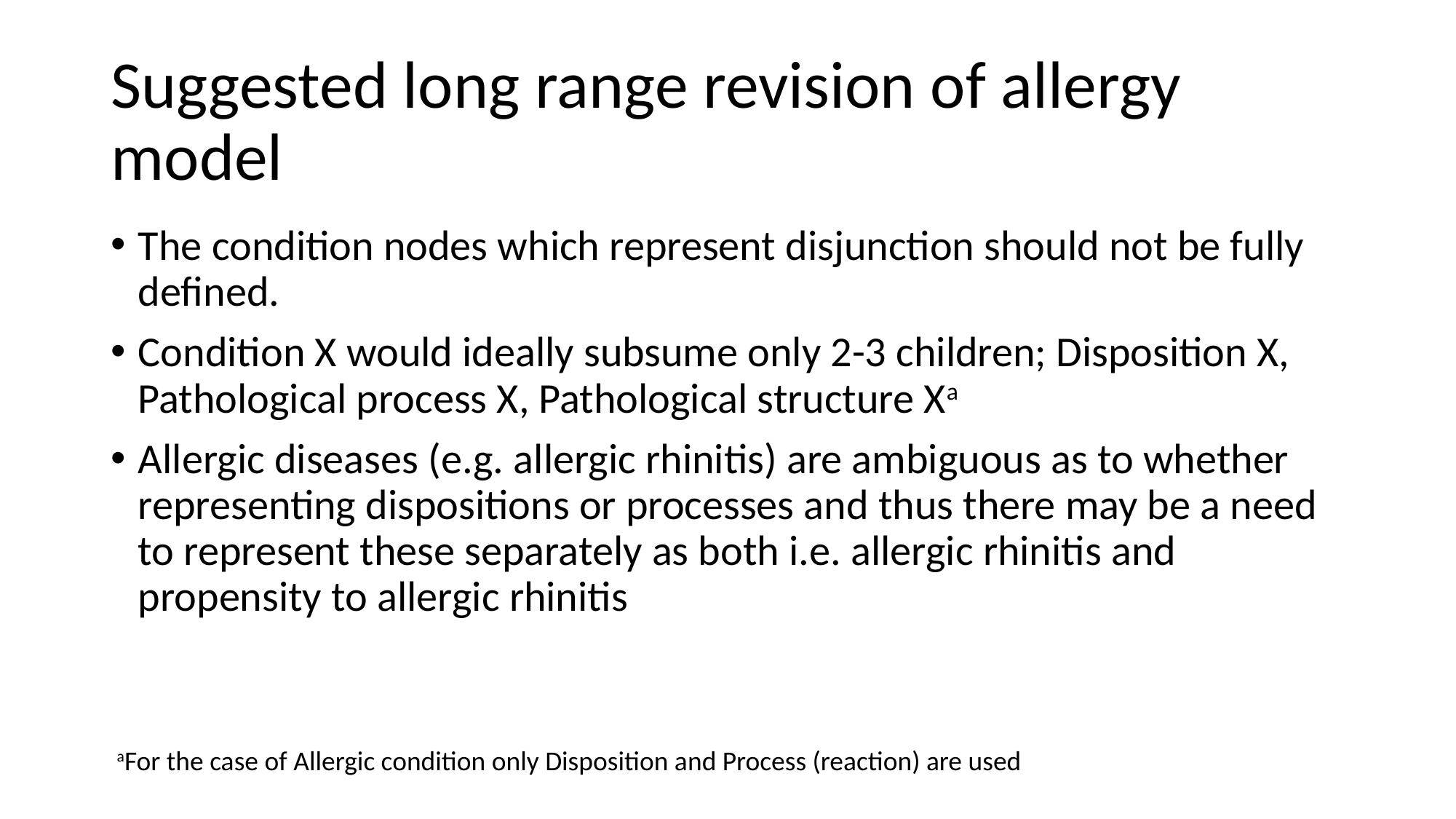

# Suggested long range revision of allergy model
The condition nodes which represent disjunction should not be fully defined.
Condition X would ideally subsume only 2-3 children; Disposition X, Pathological process X, Pathological structure Xa
Allergic diseases (e.g. allergic rhinitis) are ambiguous as to whether representing dispositions or processes and thus there may be a need to represent these separately as both i.e. allergic rhinitis and propensity to allergic rhinitis
aFor the case of Allergic condition only Disposition and Process (reaction) are used